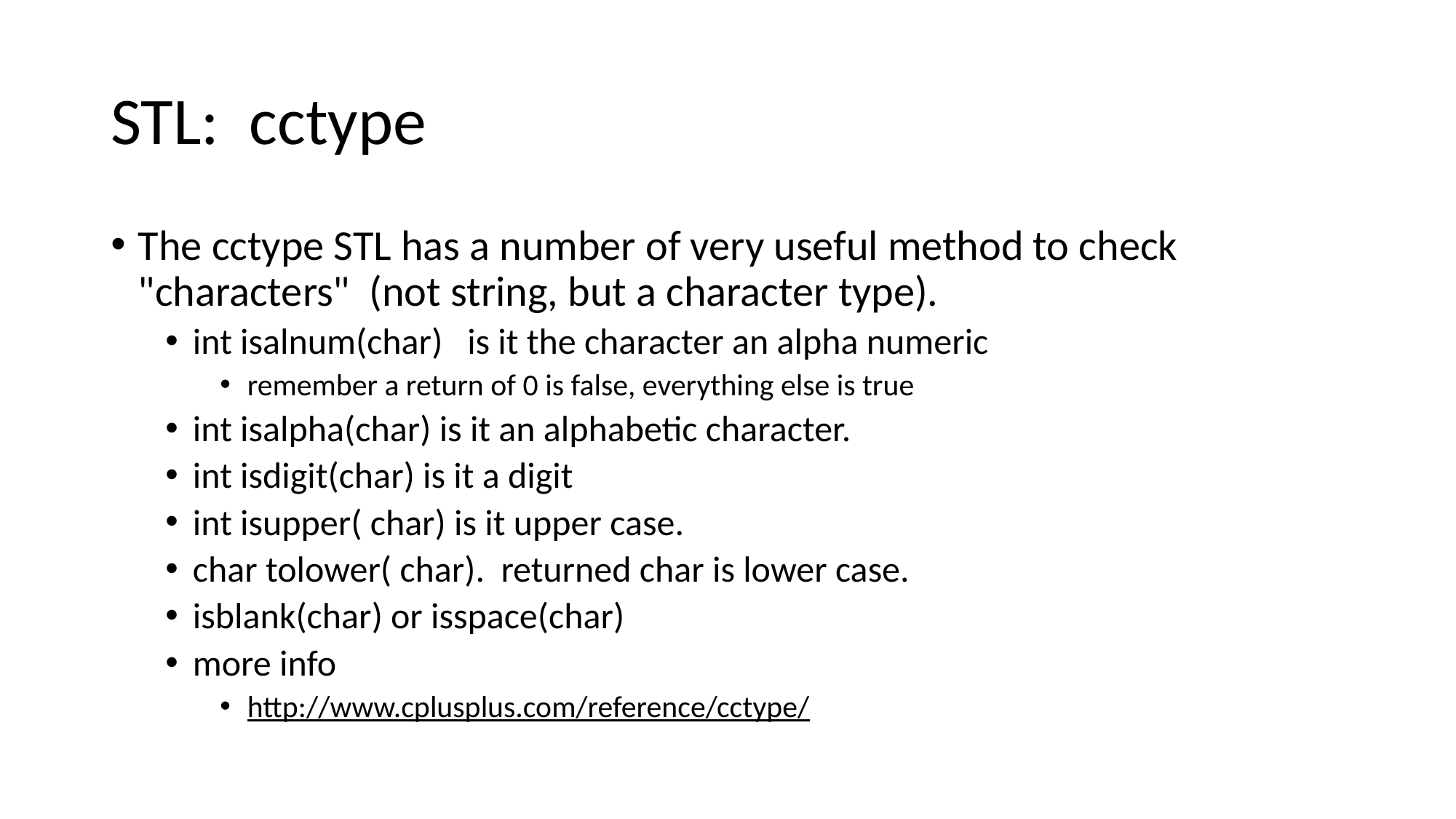

# STL:  cctype
The cctype STL has a number of very useful method to check "characters"  (not string, but a character type).
int isalnum(char)   is it the character an alpha numeric
remember a return of 0 is false, everything else is true
int isalpha(char) is it an alphabetic character.
int isdigit(char) is it a digit
int isupper( char) is it upper case.
char tolower( char).  returned char is lower case.
isblank(char) or isspace(char)
more info
http://www.cplusplus.com/reference/cctype/